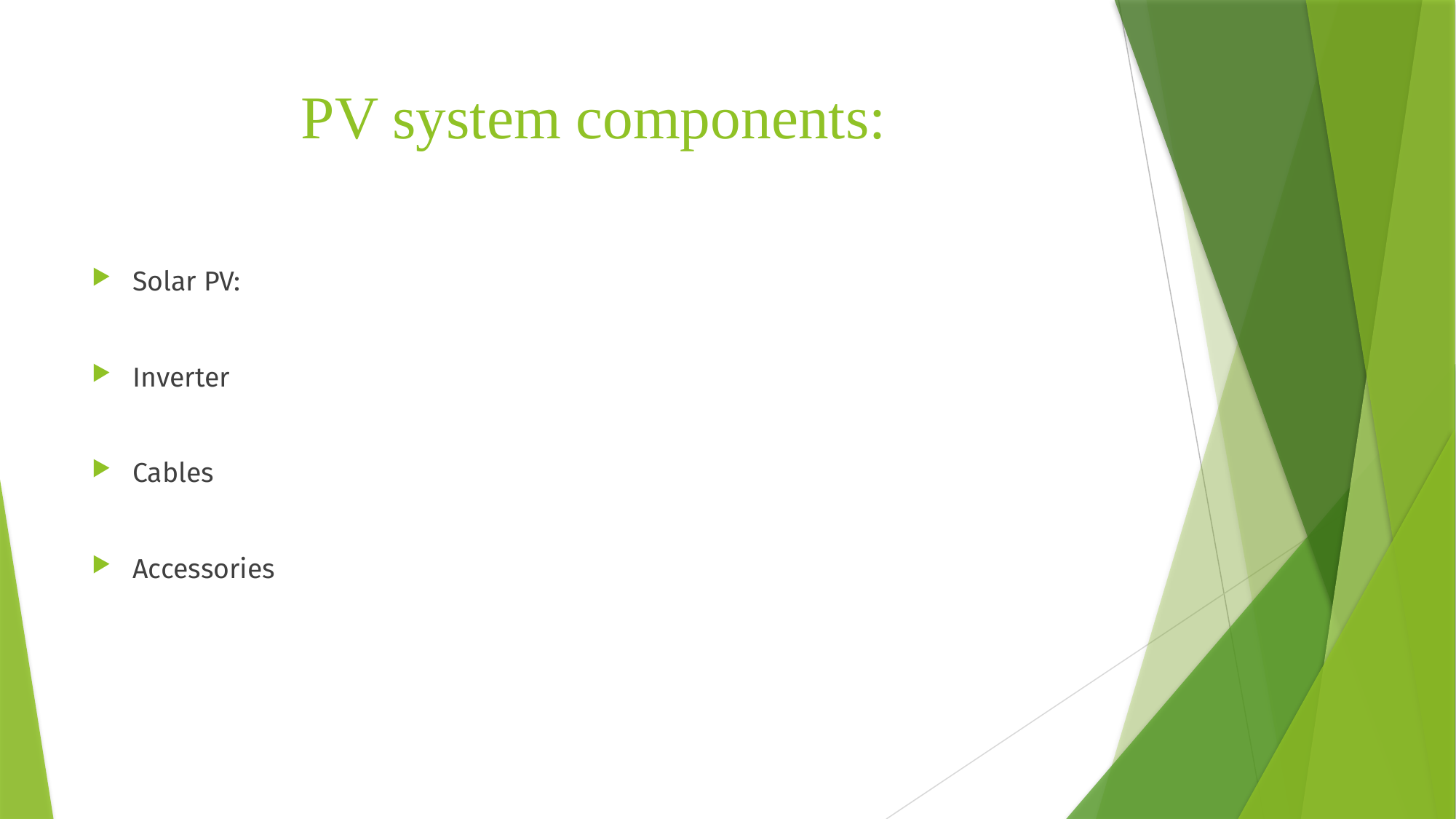

# PV system components:
Solar PV:

Inverter

Cables

Accessories